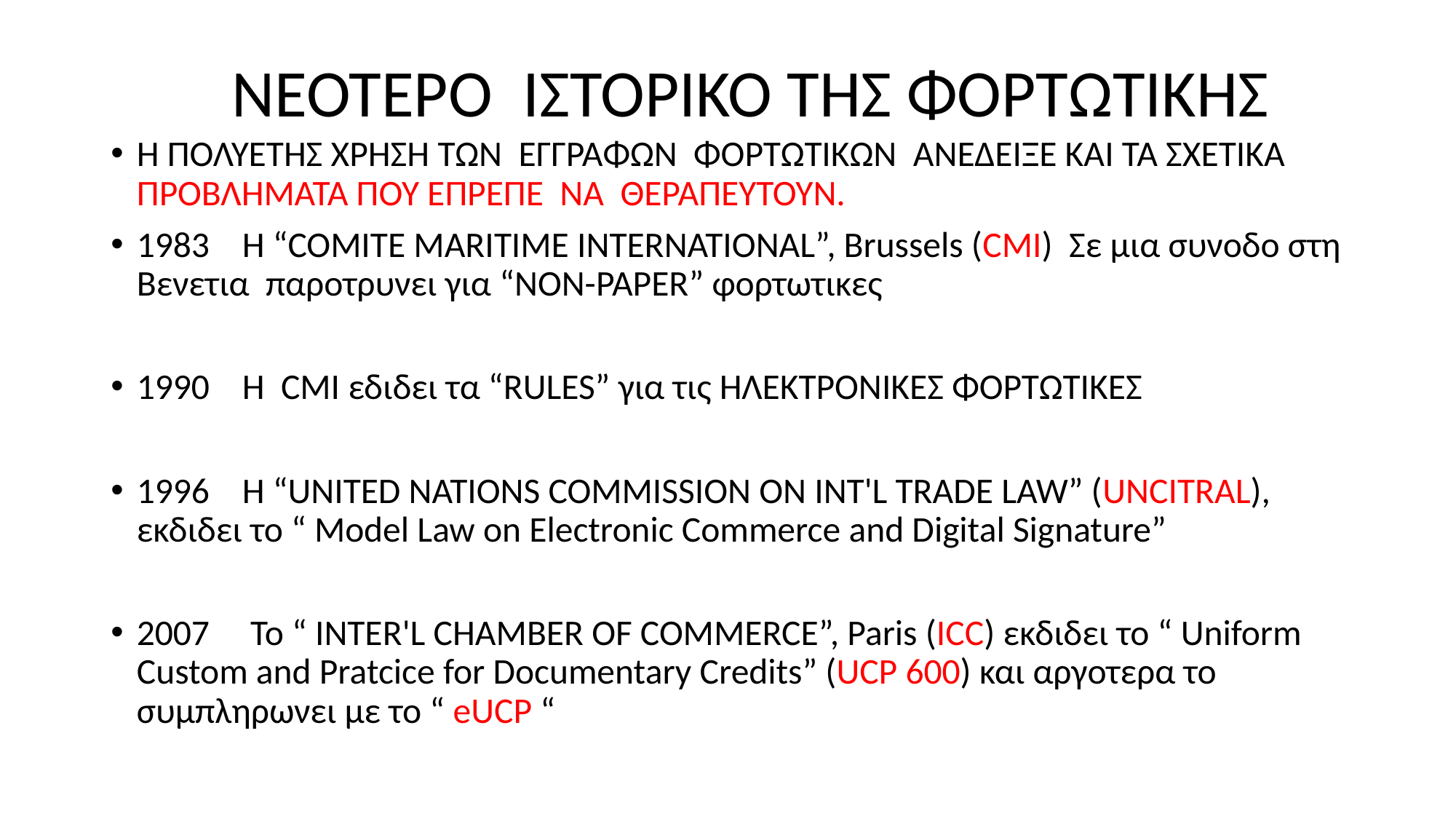

# ΝΕΟΤΕΡΟ  ΙΣΤΟΡΙΚΟ ΤΗΣ ΦΟΡΤΩΤΙΚΗΣ
Η ΠΟΛΥΕΤΗΣ ΧΡΗΣΗ ΤΩΝ  ΕΓΓΡΑΦΩΝ  ΦΟΡΤΩΤΙΚΩΝ  ΑΝΕΔΕΙΞΕ ΚΑΙ ΤΑ ΣΧΕΤΙΚΑ ΠΡΟΒΛΗΜΑΤΑ ΠΟΥ ΕΠΡΕΠΕ  ΝΑ  ΘΕΡΑΠΕΥΤΟΥΝ.
1983    Η “COMITE MARITIME INTERNATIONAL”, Brussels (CMI)  Σε μια συνοδο στη Βενετια  παροτρυνει για “NON-PAPER” φορτωτικες

1990    Η  CMI εδιδει τα “RULES” για τις ΗΛΕΚΤΡΟΝΙΚΕΣ ΦΟΡΤΩΤΙΚΕΣ

1996    Η “UNITED NATIONS COMMISSION ON INT'L TRADE LAW” (UNCITRAL),   εκδιδει το “ Model Law on Electronic Commerce and Digital Signature”

2007     Το “ INTER'L CHAMBER OF COMMERCE”, Paris (ICC) εκδιδει το “ Uniform  Custom and Pratcice for Documentary Credits” (UCP 600) και αργοτερα το συμπληρωνει με το “ eUCP “